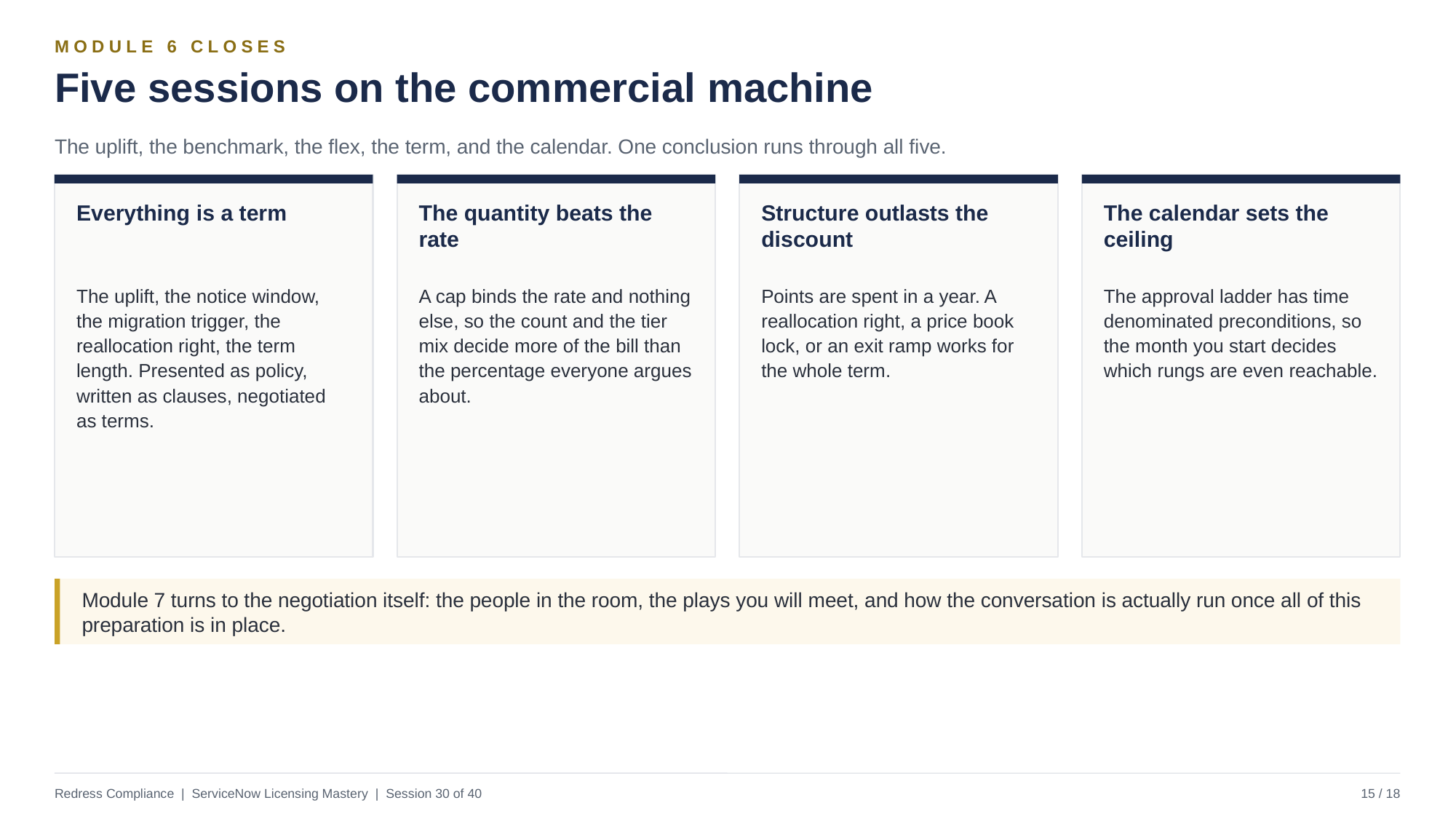

MODULE 6 CLOSES
Five sessions on the commercial machine
The uplift, the benchmark, the flex, the term, and the calendar. One conclusion runs through all five.

Everything is a term
The quantity beats the rate
Structure outlasts the discount
The calendar sets the ceiling
The uplift, the notice window, the migration trigger, the reallocation right, the term length. Presented as policy, written as clauses, negotiated as terms.
A cap binds the rate and nothing else, so the count and the tier mix decide more of the bill than the percentage everyone argues about.
Points are spent in a year. A reallocation right, a price book lock, or an exit ramp works for the whole term.
The approval ladder has time denominated preconditions, so the month you start decides which rungs are even reachable.

Module 7 turns to the negotiation itself: the people in the room, the plays you will meet, and how the conversation is actually run once all of this preparation is in place.

Redress Compliance  |  ServiceNow Licensing Mastery  |  Session 30 of 40
15 / 18